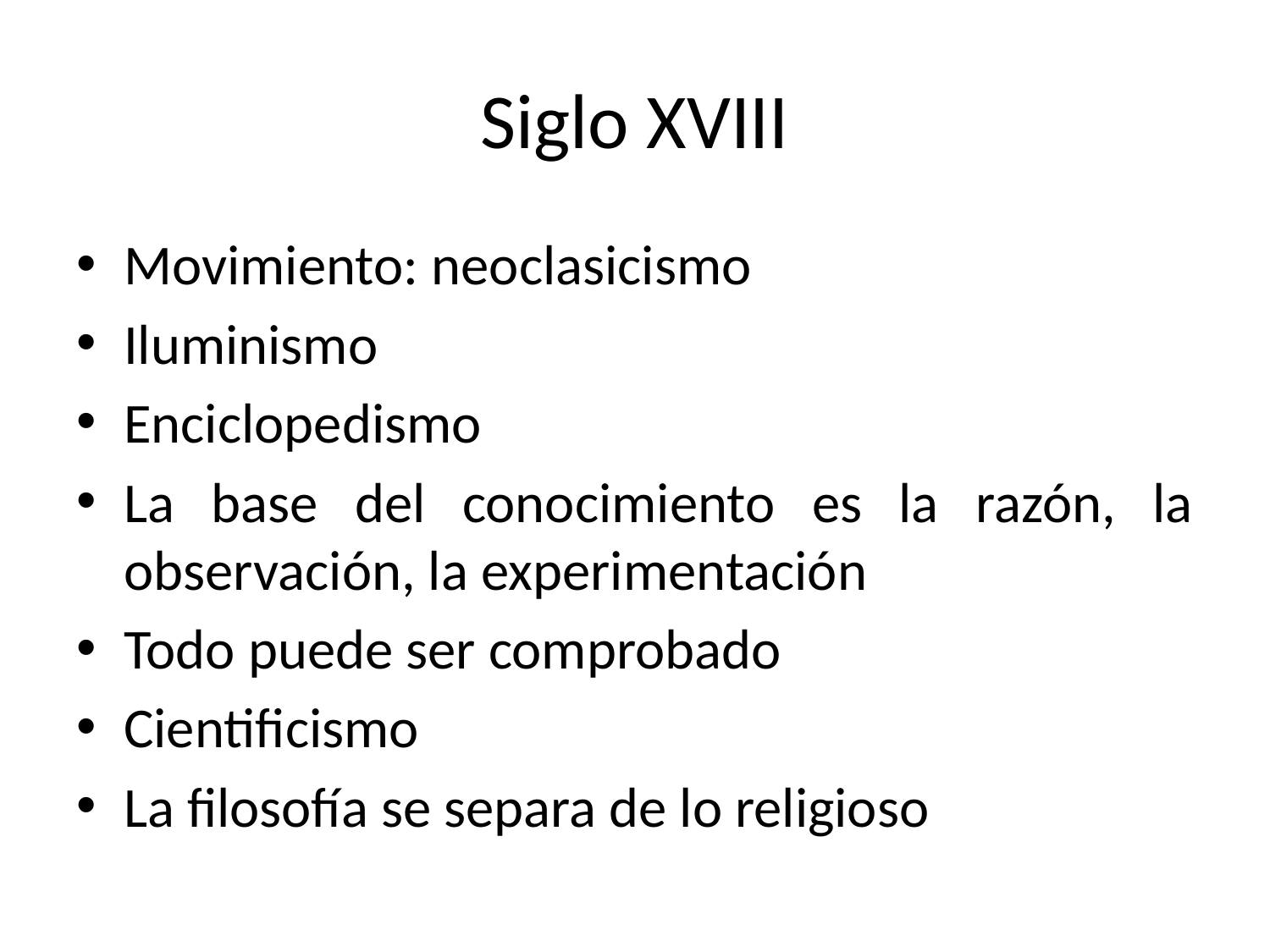

# Siglo XVIII
Movimiento: neoclasicismo
Iluminismo
Enciclopedismo
La base del conocimiento es la razón, la observación, la experimentación
Todo puede ser comprobado
Cientificismo
La filosofía se separa de lo religioso